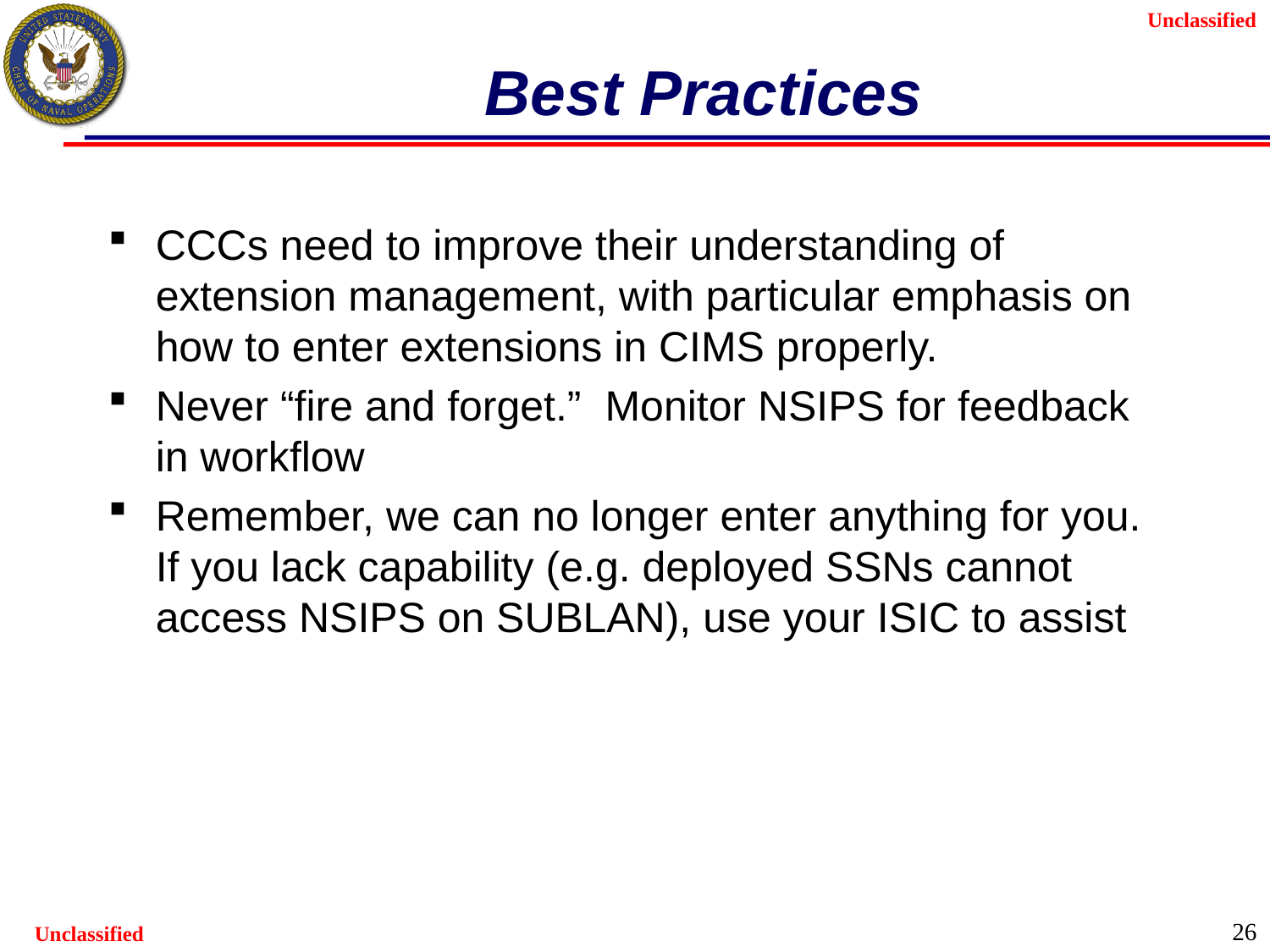

# Best Practices
CCCs need to improve their understanding of extension management, with particular emphasis on how to enter extensions in CIMS properly.
Never “fire and forget.”  Monitor NSIPS for feedback in workflow
Remember, we can no longer enter anything for you.  If you lack capability (e.g. deployed SSNs cannot access NSIPS on SUBLAN), use your ISIC to assist
26